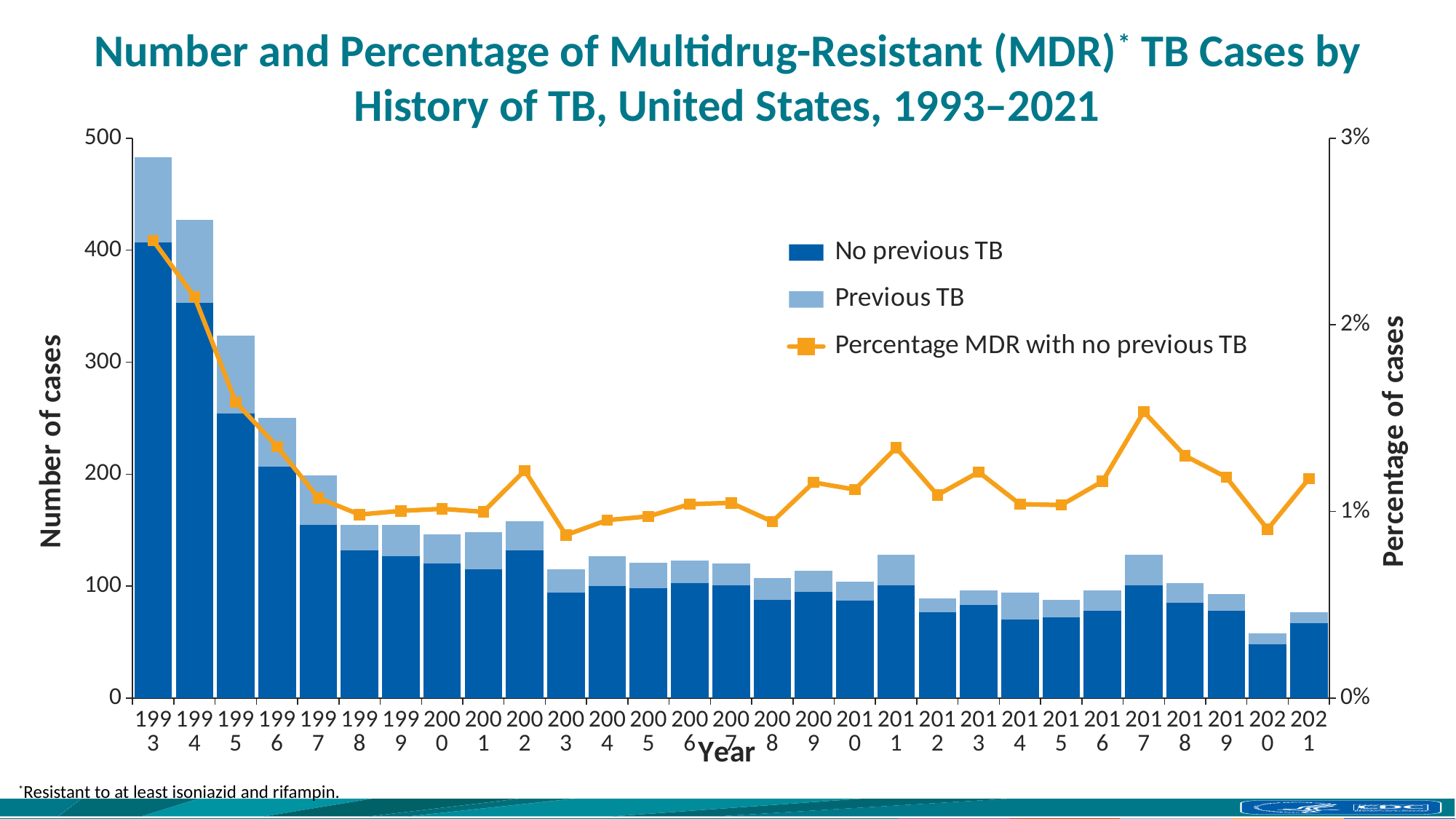

# Number and Percentage of Multidrug-Resistant (MDR)* TB Cases by History of TB, United States, 1993–2021

### Chart

| Category |  No previous TB |  Previous TB |  Percentage MDR with no previous TB |
|---|---|---|---|
| 1993 | 407.0 | 76.0 | 0.02451216574 |
| 1994 | 353.0 | 74.0 | 0.02150079181 |
| 1995 | 254.0 | 70.0 | 0.01585122317 |
| 1996 | 207.0 | 43.0 | 0.01347568518 |
| 1997 | 155.0 | 44.0 | 0.01072590132 |
| 1998 | 132.0 | 23.0 | 0.00983459991 |
| 1999 | 127.0 | 28.0 | 0.01003238802 |
| 2000 | 120.0 | 26.0 | 0.01014198783 |
| 2001 | 115.0 | 33.0 | 0.00998263889 |
| 2002 | 132.0 | 26.0 | 0.01219061692 |
| 2003 | 94.0 | 21.0 | 0.00873768358 |
| 2004 | 100.0 | 27.0 | 0.00953834414 |
| 2005 | 98.0 | 23.0 | 0.00973767886 |
| 2006 | 103.0 | 20.0 | 0.01039144471 |
| 2007 | 101.0 | 19.0 | 0.01046090109 |
| 2008 | 88.0 | 19.0 | 0.0094593142 |
| 2009 | 95.0 | 19.0 | 0.0115557718 |
| 2010 | 87.0 | 17.0 | 0.01117390188 |
| 2011 | 101.0 | 27.0 | 0.01341479612 |
| 2012 | 77.0 | 12.0 | 0.01088185415 |
| 2013 | 83.0 | 13.0 | 0.01210971695 |
| 2014 | 70.0 | 24.0 | 0.01039192399 |
| 2015 | 72.0 | 16.0 | 0.01034631413 |
| 2016 | 78.0 | 18.0 | 0.01161059839 |
| 2017 | 101.0 | 27.0 | 0.01534021871 |
| 2018 | 85.0 | 18.0 | 0.01298502903 |
| 2019 | 78.0 | 15.0 | 0.01183431953 |
| 2020 | 48.0 | 10.0 | 0.00904636261 |
| 2021 | 67.0 | 10.0 | 0.01175851176 |
*Resistant to at least isoniazid and rifampin.